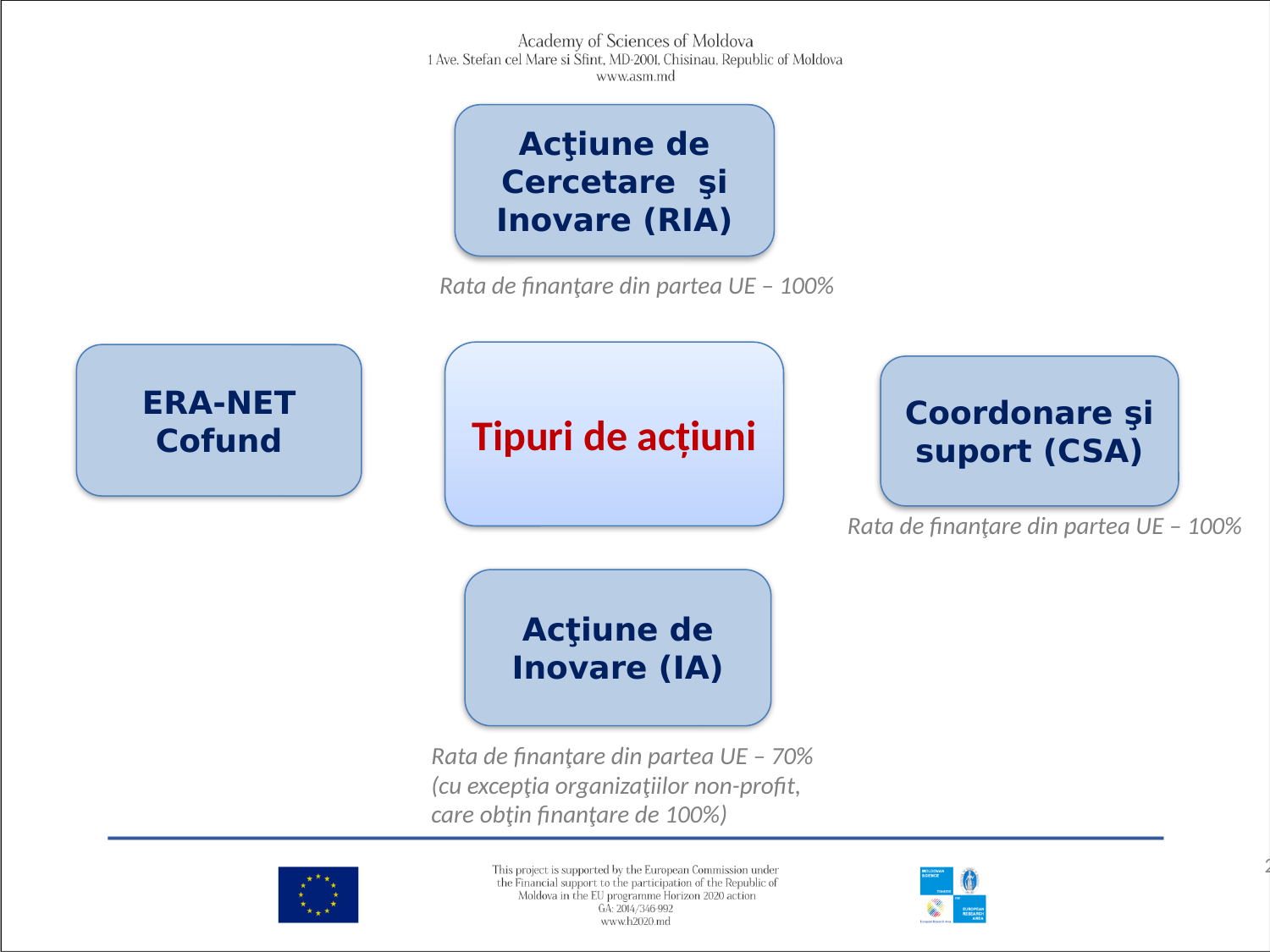

Acţiune de Cercetare  şi Inovare (RIA)
Rata de finanţare din partea UE – 100%
Tipuri de acţiuni
ERA-NET Cofund
Coordonare şi suport (CSA)
Rata de finanţare din partea UE – 100%
Acţiune de Inovare (IA)
Rata de finanţare din partea UE – 70%
(cu excepţia organizaţiilor non-profit,
care obţin finanţare de 100%)
2